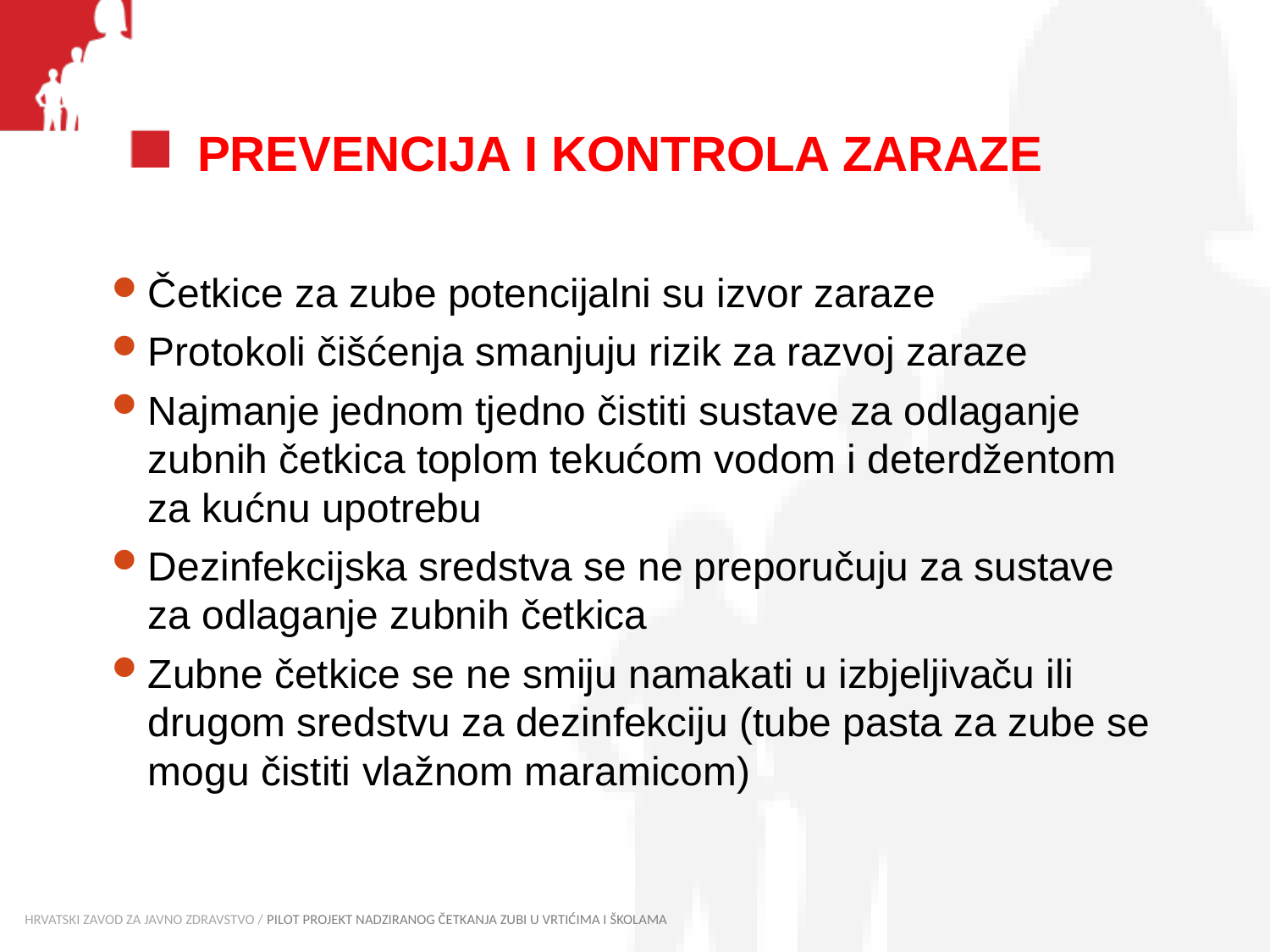

PREVENCIJA I KONTROLA ZARAZE

Četkice za zube potencijalni su izvor zaraze
Protokoli čišćenja smanjuju rizik za razvoj zaraze
Najmanje jednom tjedno čistiti sustave za odlaganje zubnih četkica toplom tekućom vodom i deterdžentom za kućnu upotrebu
Dezinfekcijska sredstva se ne preporučuju za sustave za odlaganje zubnih četkica
Zubne četkice se ne smiju namakati u izbjeljivaču ili drugom sredstvu za dezinfekciju (tube pasta za zube se mogu čistiti vlažnom maramicom)